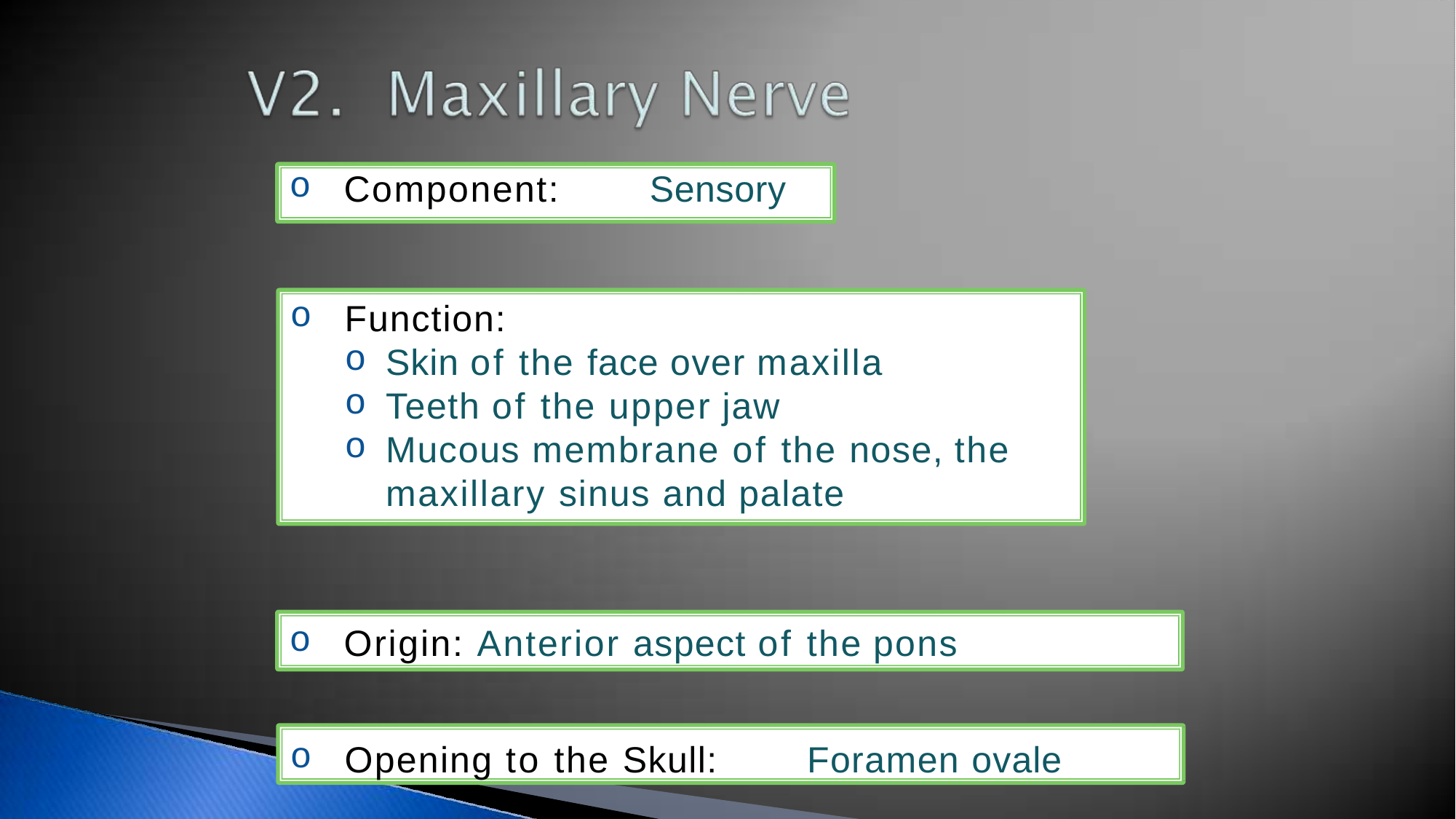

Component:	Sensory

Function:
Skin of the face over maxilla
Teeth of the upper jaw
Mucous membrane of the nose, the
maxillary sinus and palate

Origin: Anterior aspect of the pons

Opening to the Skull:	Foramen ovale